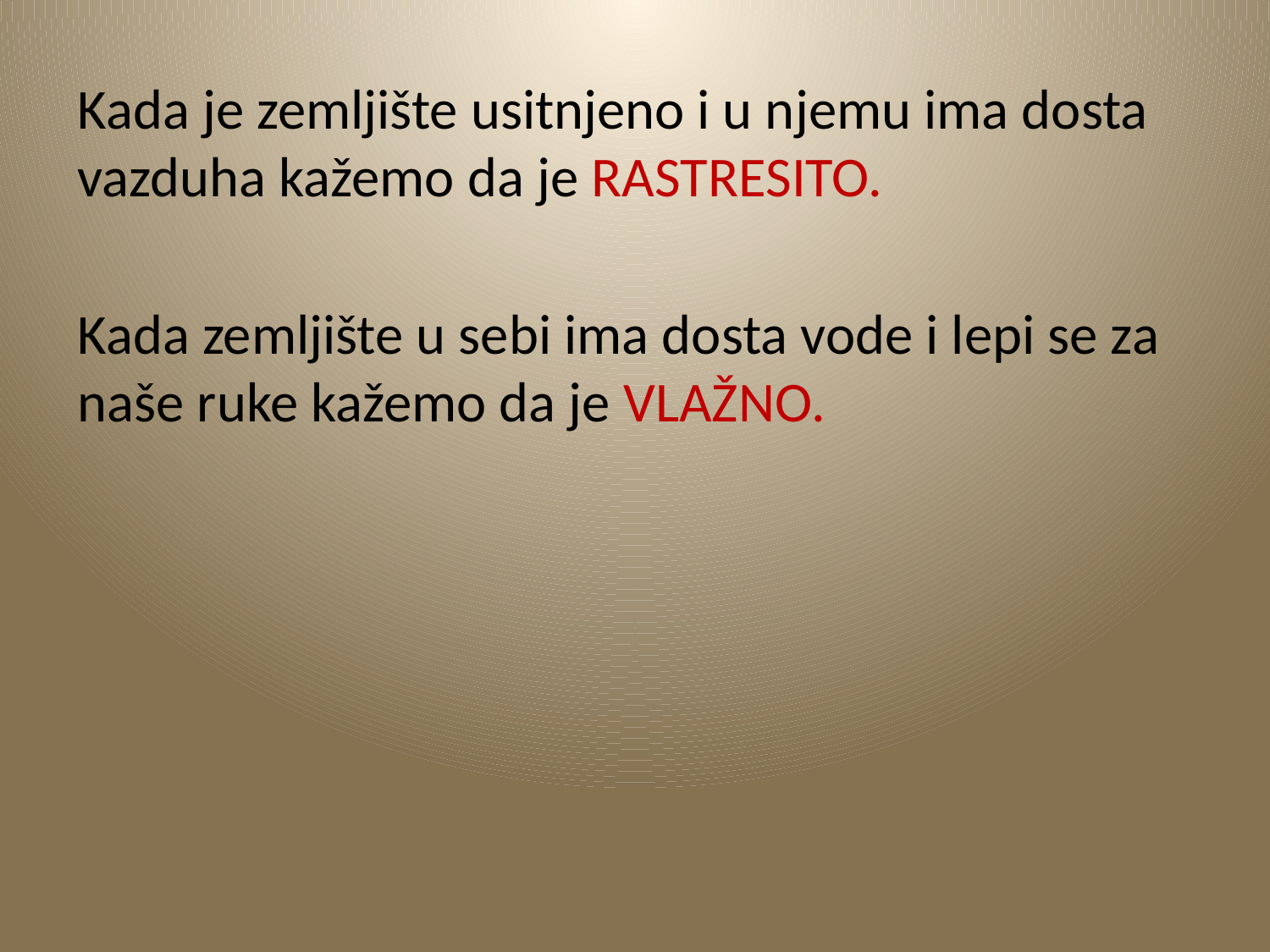

Kada je zemljište usitnjeno i u njemu ima dosta vazduha kažemo da je RASTRESITO.

Kada zemljište u sebi ima dosta vode i lepi se za naše ruke kažemo da je VLAŽNO.